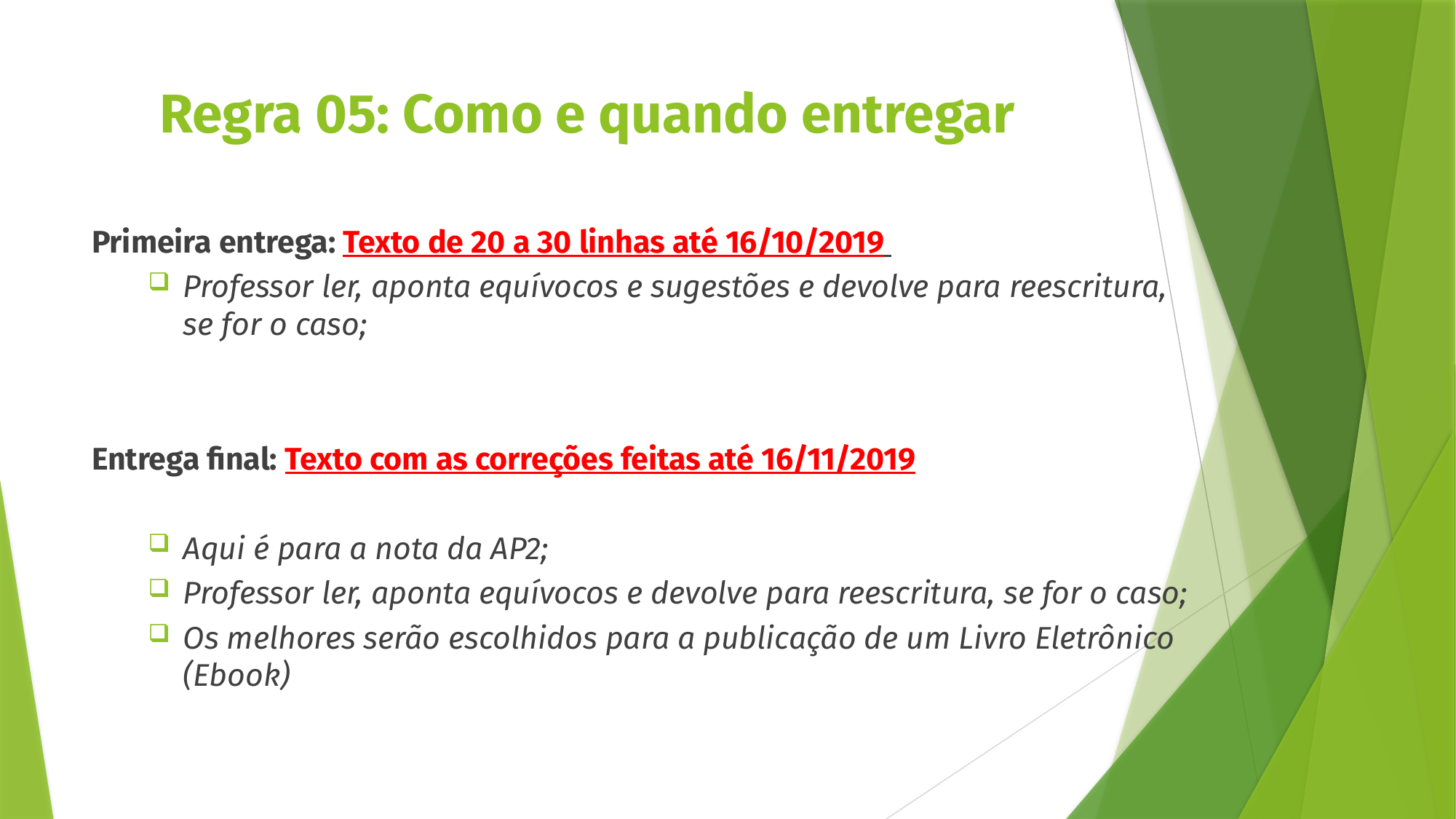

# Regra 05: Como e quando entregar

Primeira entrega: Texto de 20 a 30 linhas até 16/10/2019
Professor ler, aponta equívocos e sugestões e devolve para reescritura, se for o caso;

Entrega final: Texto com as correções feitas até 16/11/2019

Aqui é para a nota da AP2;
Professor ler, aponta equívocos e devolve para reescritura, se for o caso;
Os melhores serão escolhidos para a publicação de um Livro Eletrônico  (Ebook)